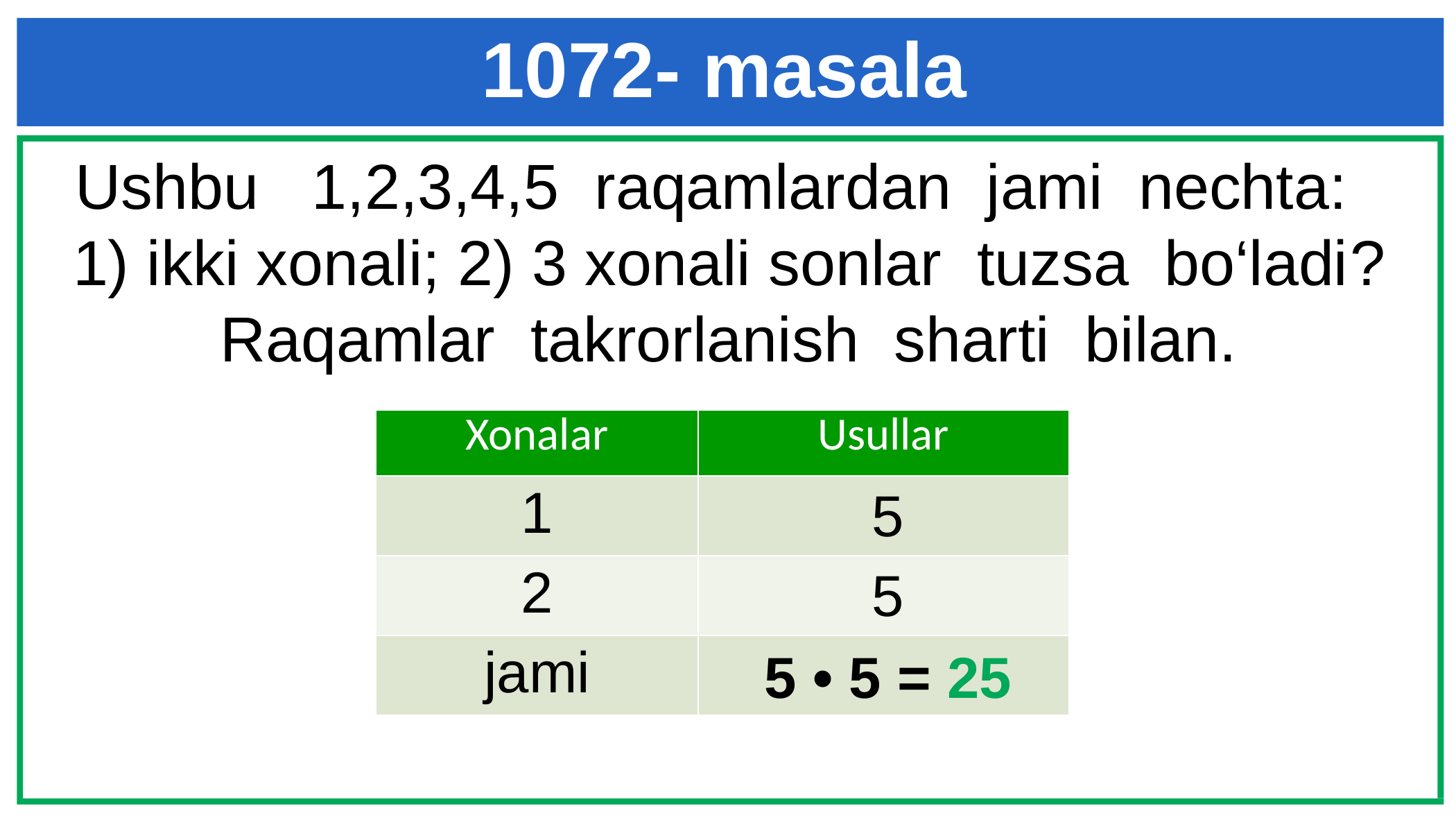

1072- masala
Ushbu   1,2,3,4,5  raqamlardan  jami  nechta:
1) ikki xonali; 2) 3 xonali sonlar  tuzsa  bo‘ladi?
Raqamlar  takrorlanish  sharti  bilan.
| Xonalar | Usullar |
| --- | --- |
| 1 |  |
| 2 |  |
| jami |  |
5
5
5 • 5 = 25